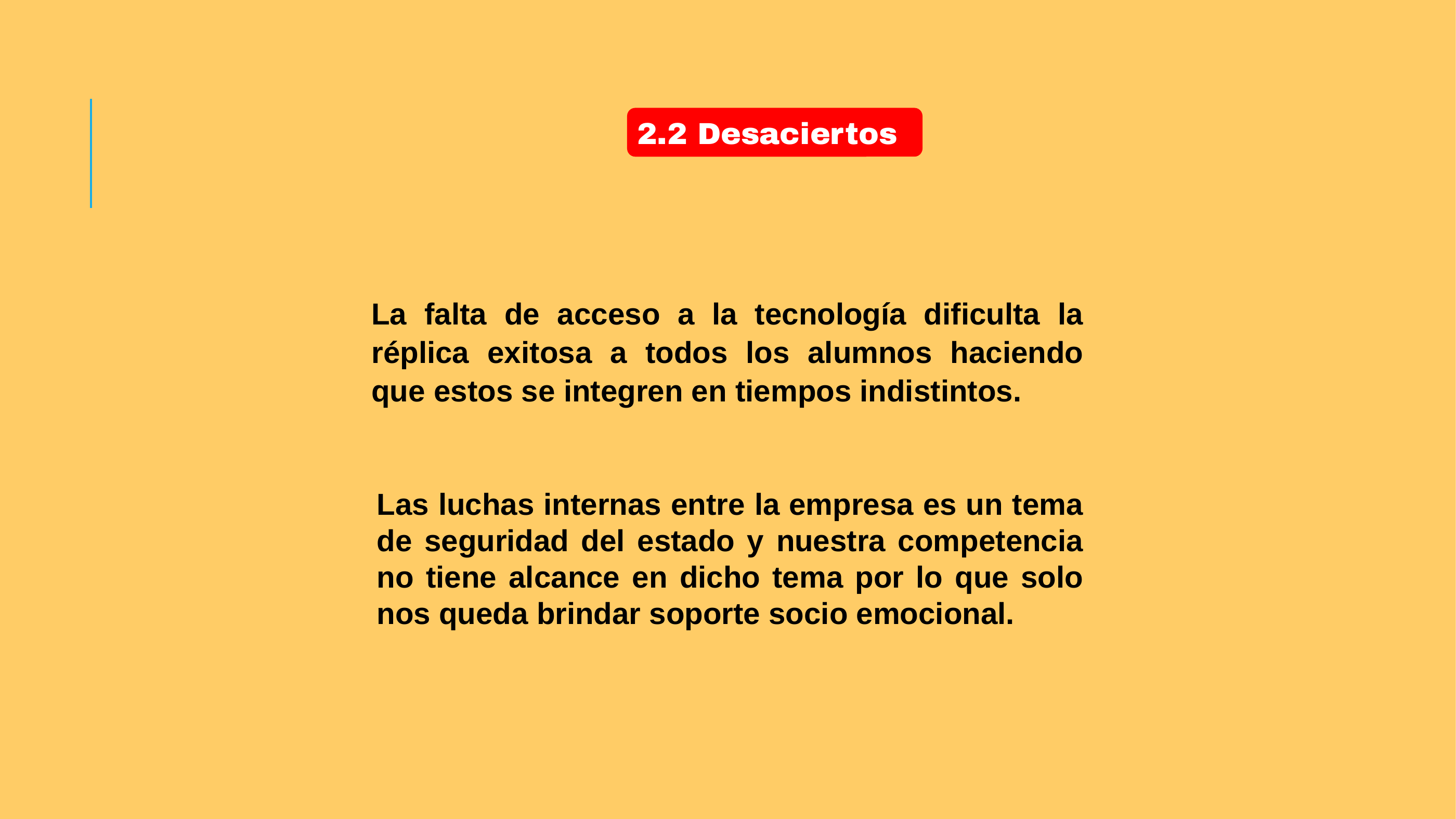

2.2 Desaciertos
La falta de acceso a la tecnología dificulta la réplica exitosa a todos los alumnos haciendo que estos se integren en tiempos indistintos.

Las luchas internas entre la empresa es un tema de seguridad del estado y nuestra competencia no tiene alcance en dicho tema por lo que solo nos queda brindar soporte socio emocional.